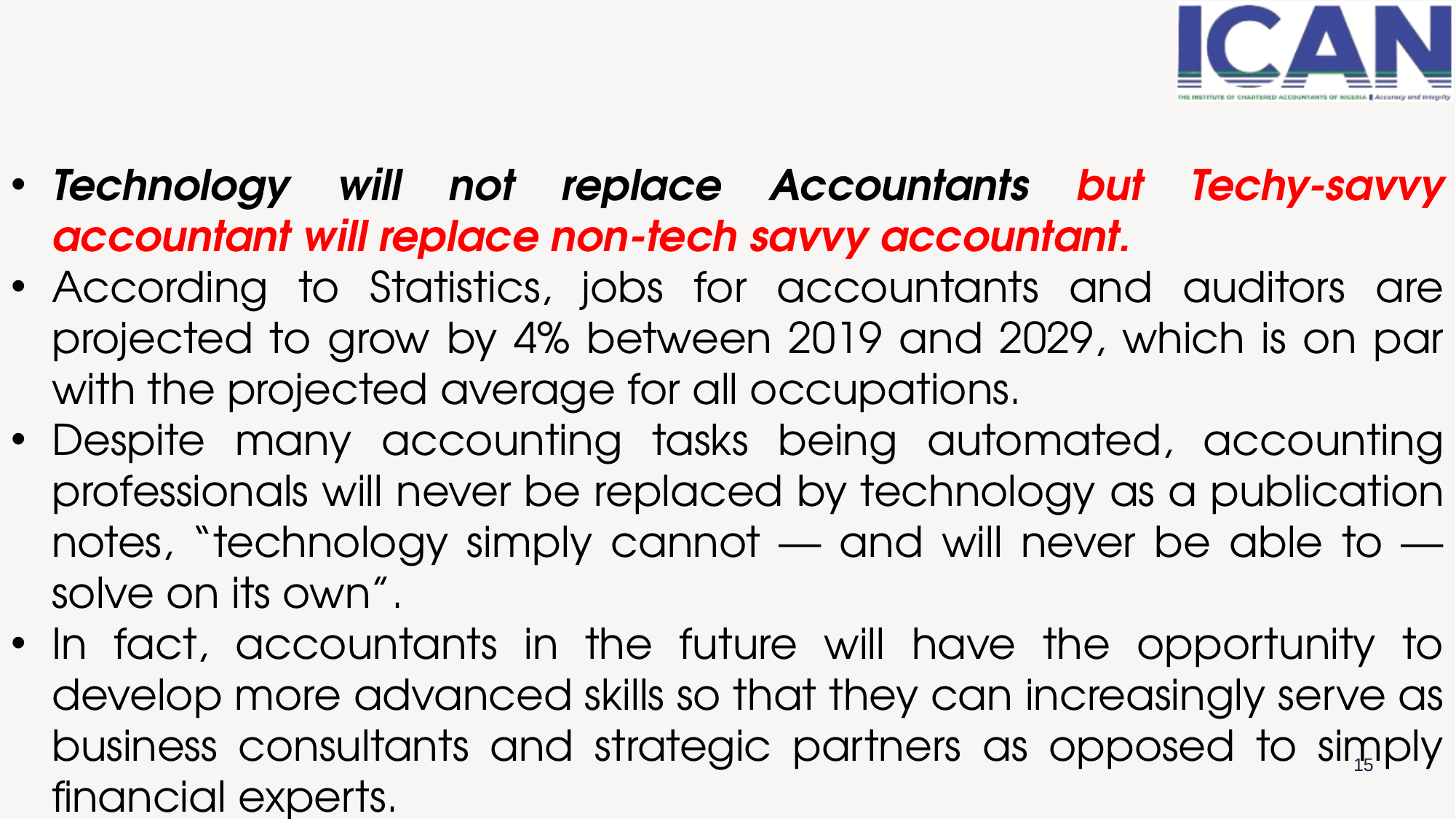

Technology will not replace Accountants but Techy-savvy accountant will replace non-tech savvy accountant.
According to Statistics, jobs for accountants and auditors are projected to grow by 4% between 2019 and 2029, which is on par with the projected average for all occupations.
Despite many accounting tasks being automated, accounting professionals will never be replaced by technology as a publication notes, “technology simply cannot — and will never be able to — solve on its own”.
In fact, accountants in the future will have the opportunity to develop more advanced skills so that they can increasingly serve as business consultants and strategic partners as opposed to simply financial experts.
15